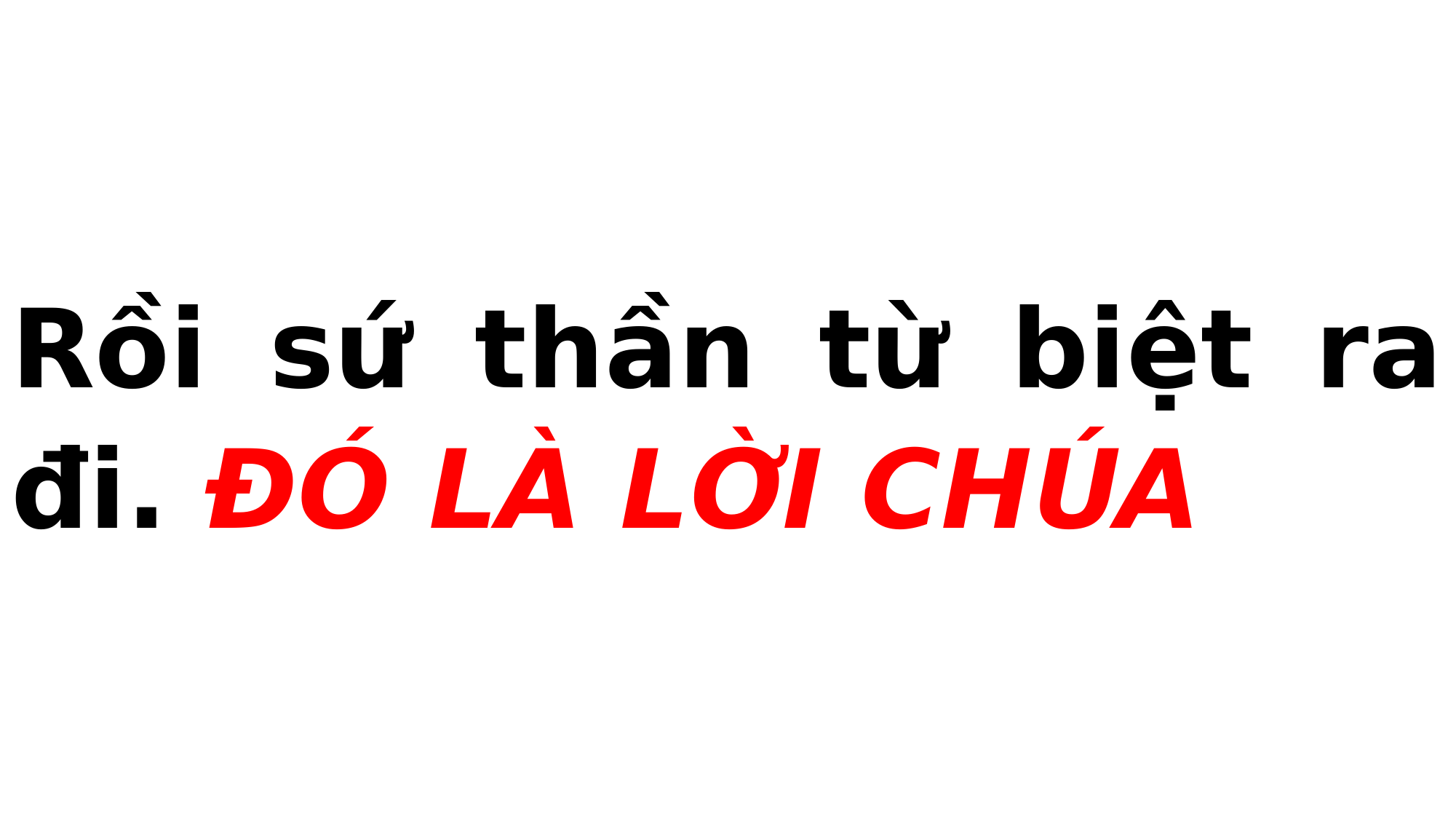

# Rồi sứ thần từ biệt ra đi. ĐÓ LÀ LỜI CHÚA